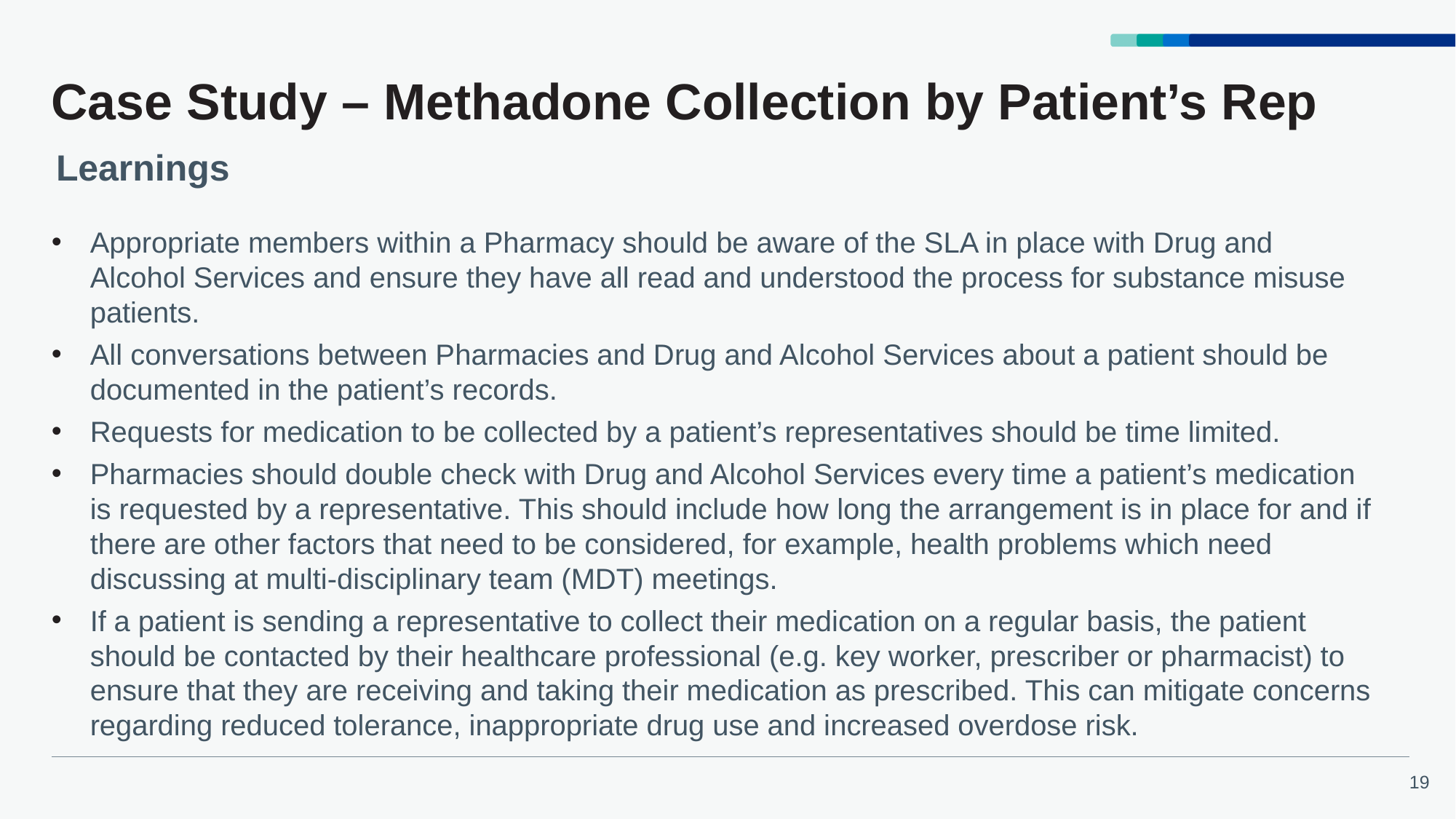

# Case Study – Methadone Collection by Patient’s Rep
Learnings
Appropriate members within a Pharmacy should be aware of the SLA in place with Drug and Alcohol Services and ensure they have all read and understood the process for substance misuse patients.
All conversations between Pharmacies and Drug and Alcohol Services about a patient should be documented in the patient’s records.
Requests for medication to be collected by a patient’s representatives should be time limited.
Pharmacies should double check with Drug and Alcohol Services every time a patient’s medication is requested by a representative. This should include how long the arrangement is in place for and if there are other factors that need to be considered, for example, health problems which need discussing at multi-disciplinary team (MDT) meetings.
If a patient is sending a representative to collect their medication on a regular basis, the patient should be contacted by their healthcare professional (e.g. key worker, prescriber or pharmacist) to ensure that they are receiving and taking their medication as prescribed. This can mitigate concerns regarding reduced tolerance, inappropriate drug use and increased overdose risk.